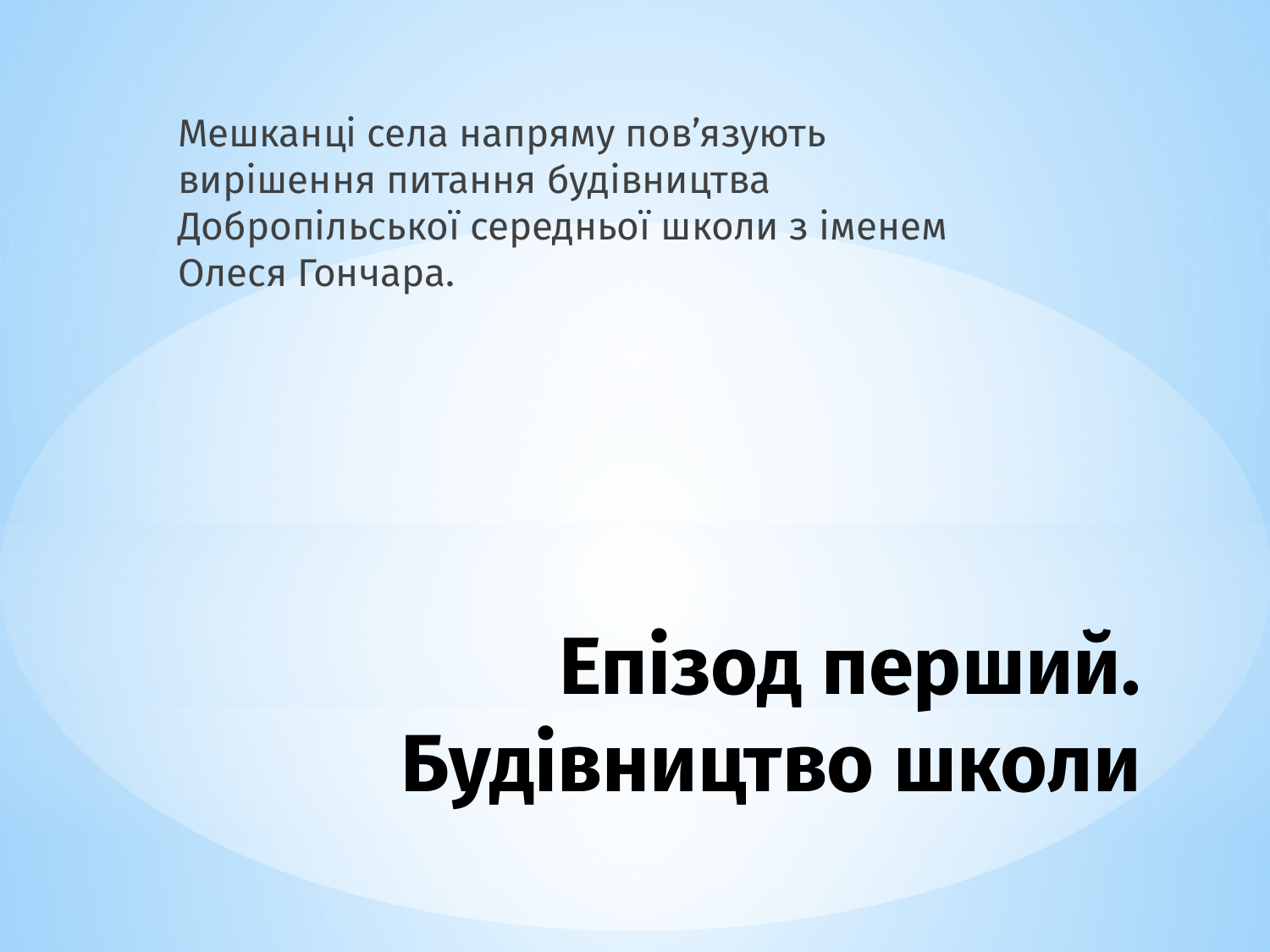

Мешканці села напряму пов’язують вирішення питання будівництва Добропільської середньої школи з іменем Олеся Гончара.
# Епізод перший. Будівництво школи